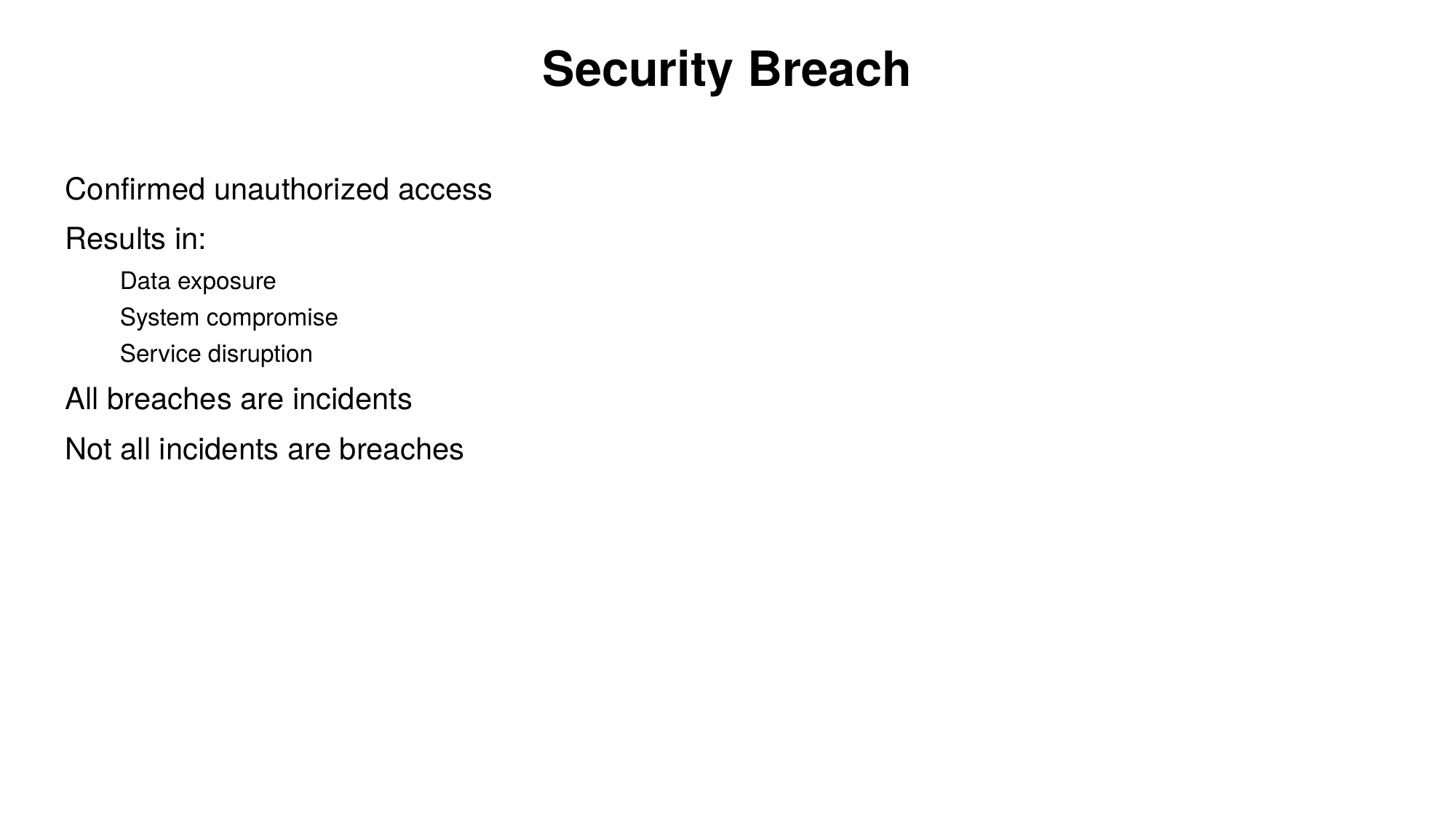

Security Breach
Confirmed unauthorized access
Results in:
Data exposure
System compromise
Service disruption
All breaches are incidents
Not all incidents are breaches